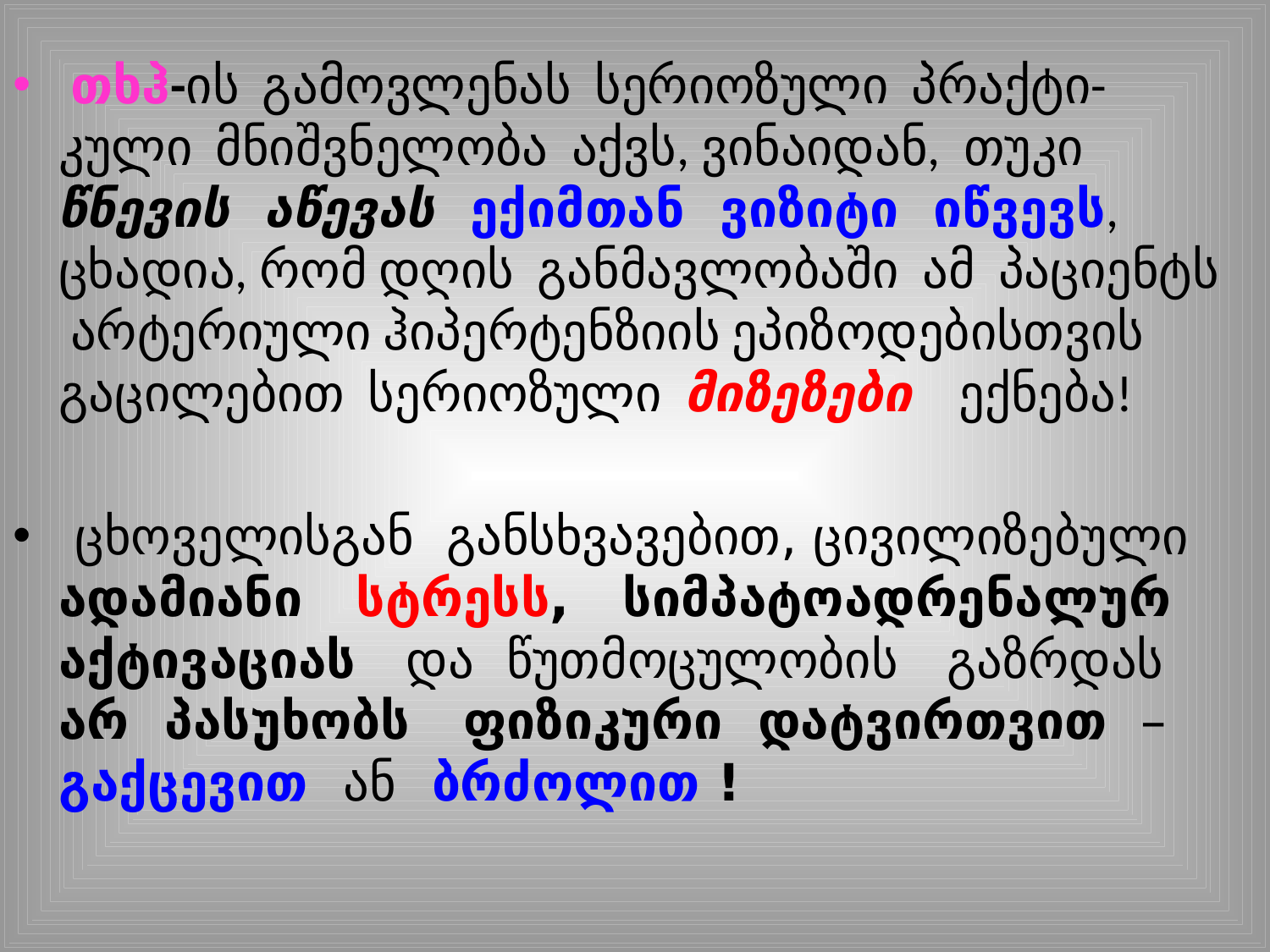

თხჰ-ის  გამოვლენას  სერიოზული  პრაქტი-  კული  მნიშვნელობა  აქვს, ვინაიდან,  თუკი წნევის   აწევას   ექიმთან   ვიზიტი   იწვევს,    ცხადია, რომ დღის  განმავლობაში  ამ  პაციენტს  არტერიული ჰიპერტენზიის ეპიზოდებისთვის  გაცილებით  სერიოზული  მიზეზები    ექნება!

 ცხოველისგან  განსხვავებით, ცივილიზებული  ადამიანი   სტრესს,   სიმპატოადრენალურ  აქტივაციას   და  წუთმოცულობის   გაზრდას   არ  პასუხობს   ფიზიკური  დატვირთვით  –  გაქცევით  ან  ბრძოლით !